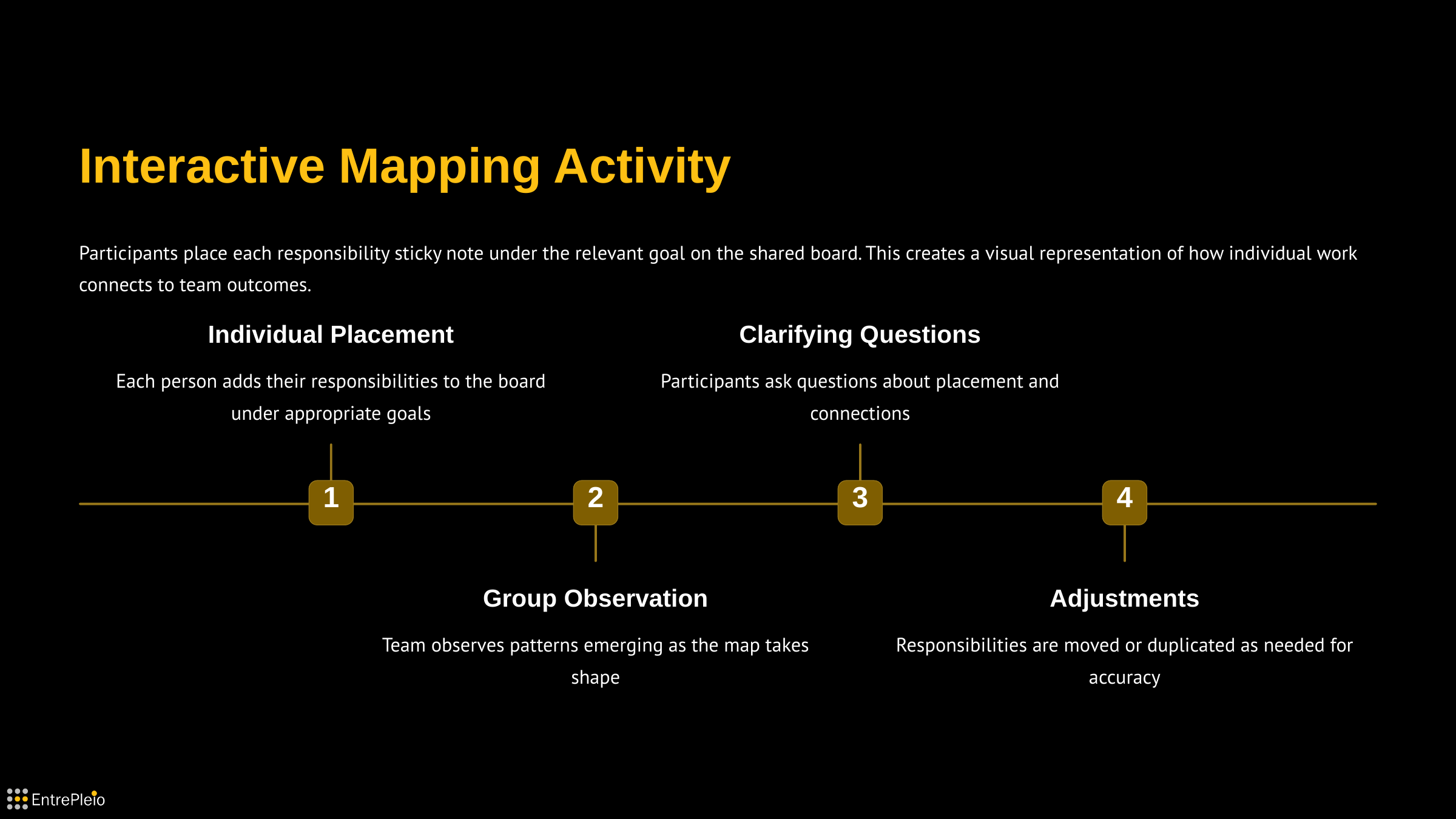

Interactive Mapping Activity
Participants place each responsibility sticky note under the relevant goal on the shared board. This creates a visual representation of how individual work connects to team outcomes.
Individual Placement
Clarifying Questions
Each person adds their responsibilities to the board under appropriate goals
Participants ask questions about placement and connections

1
2
3
4

Group Observation
Adjustments
Team observes patterns emerging as the map takes shape
Responsibilities are moved or duplicated as needed for accuracy